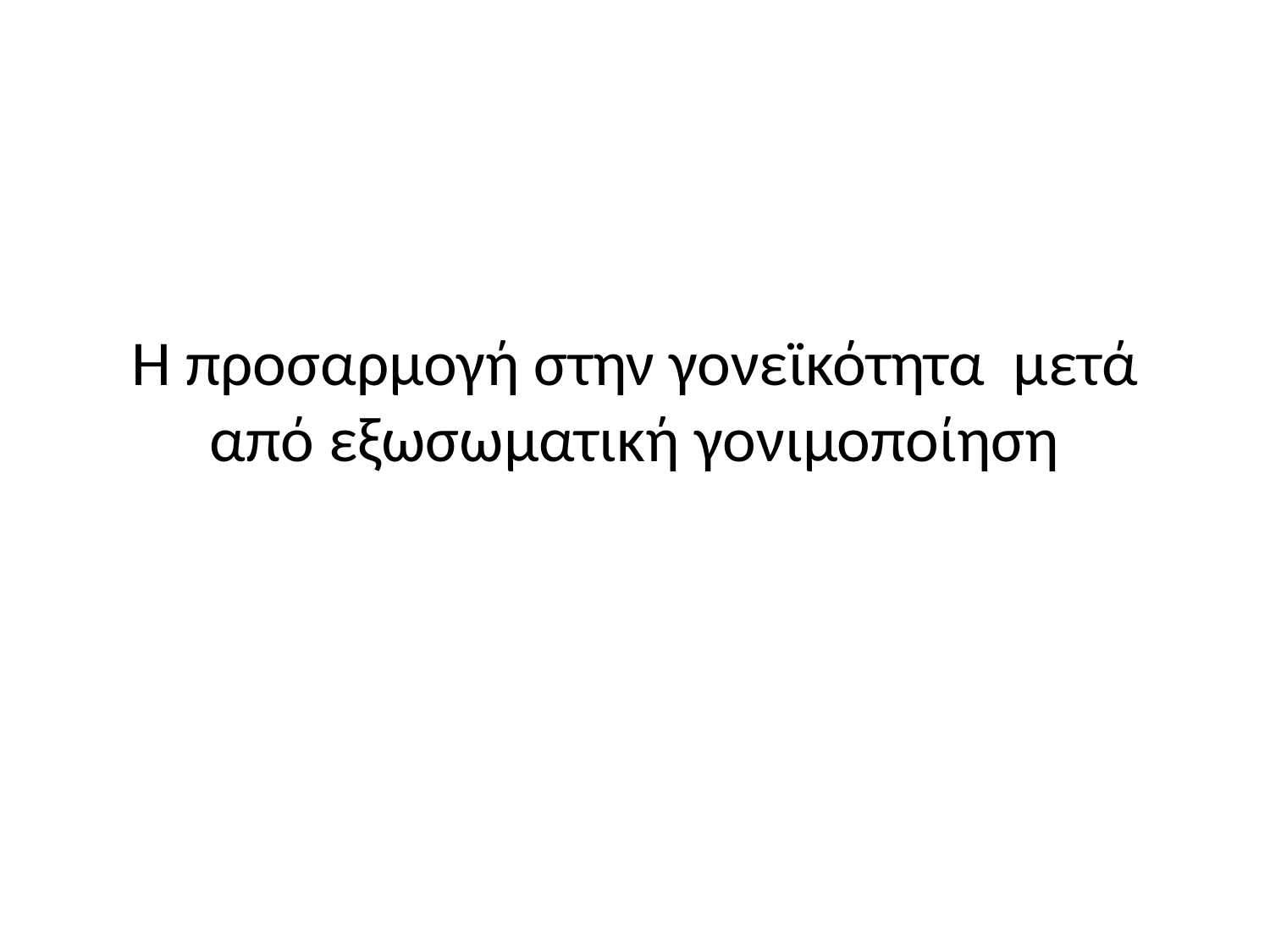

# Η προσαρμογή στην γονεϊκότητα  μετά από εξωσωματική γονιμοποίηση